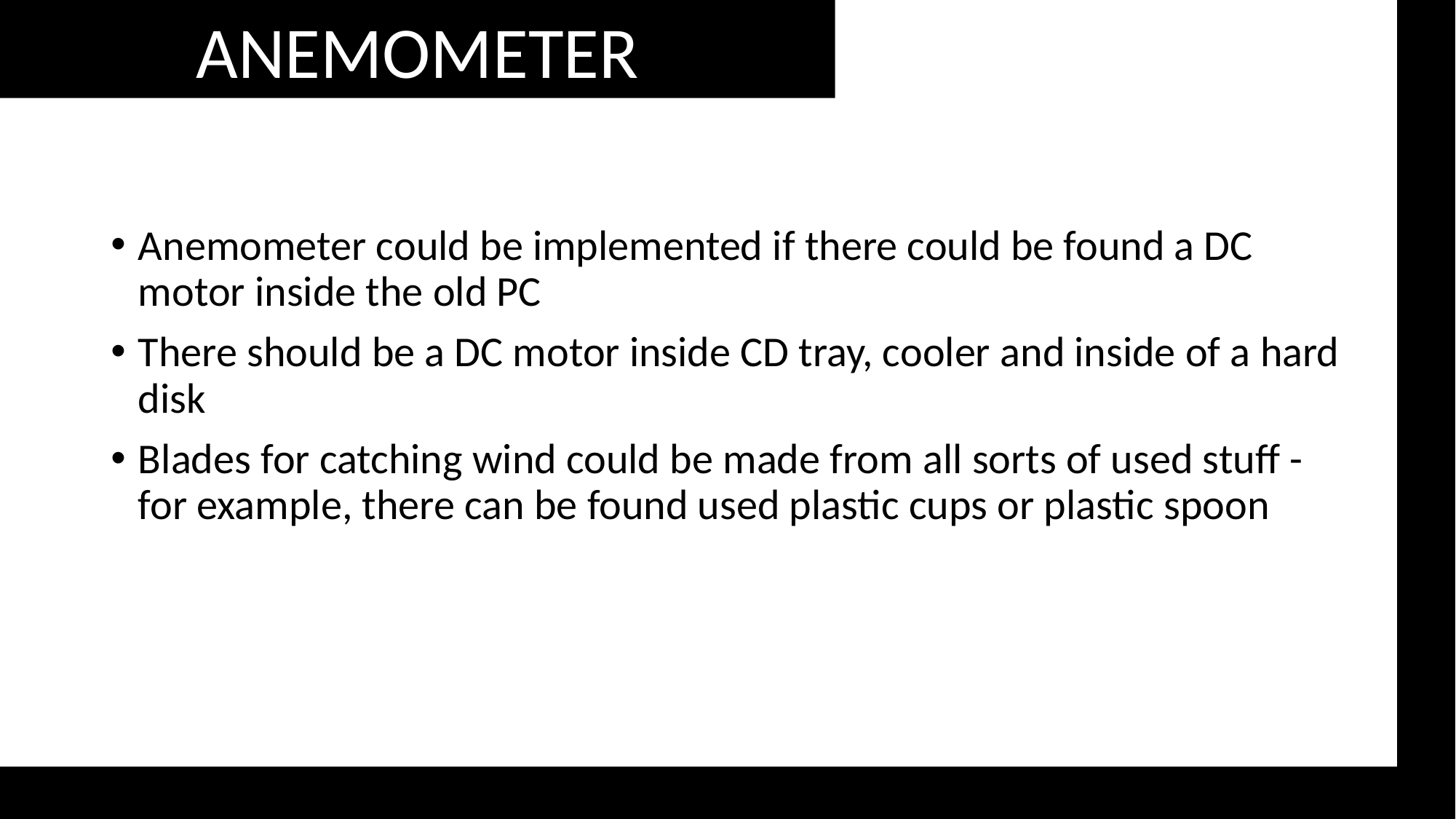

ANEMOMETER
Anemometer could be implemented if there could be found a DC motor inside the old PC
There should be a DC motor inside CD tray, cooler and inside of a hard disk
Blades for catching wind could be made from all sorts of used stuff -  for example, there can be found used plastic cups or plastic spoon